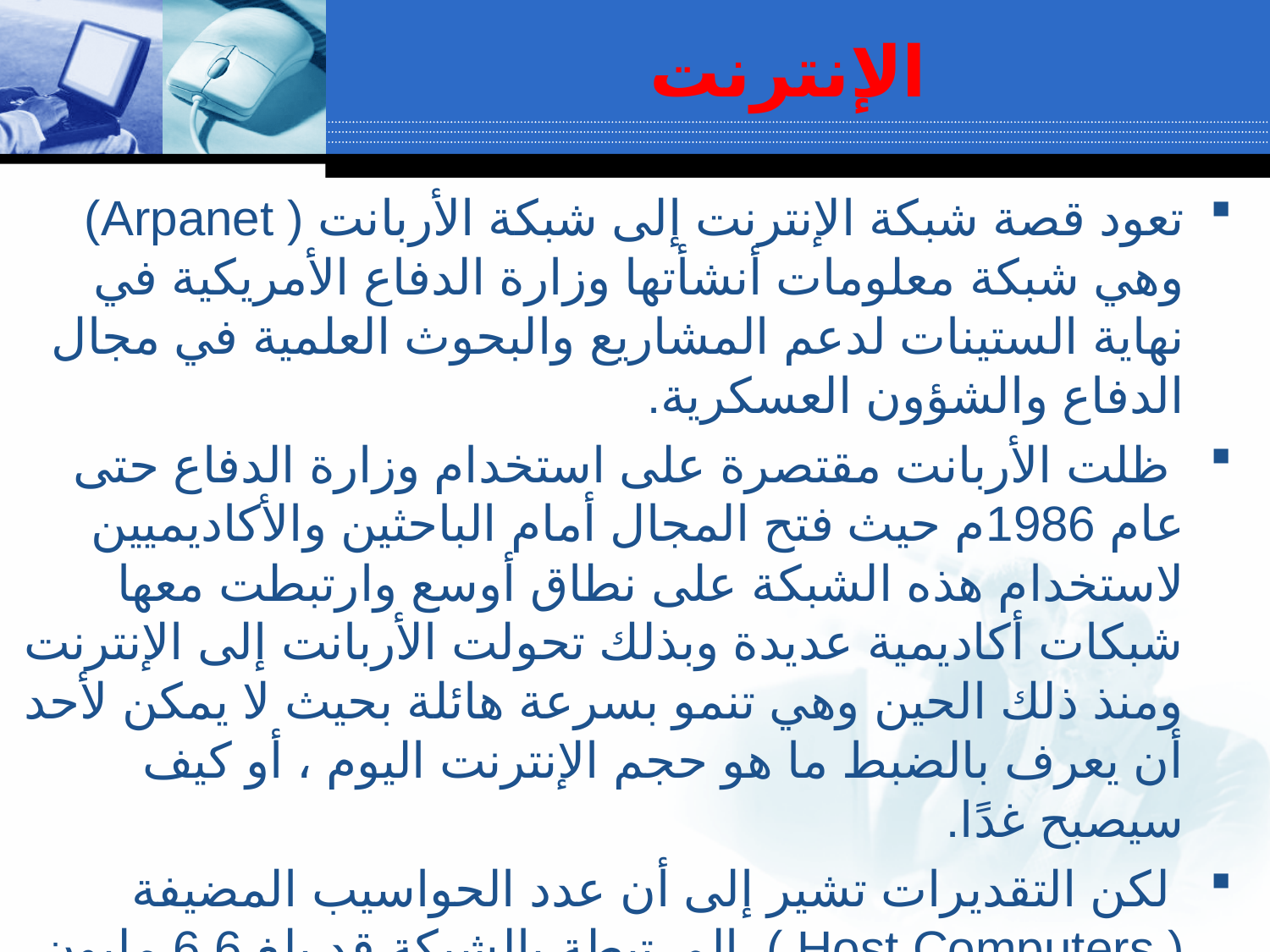

# الإنترنت
تعود قصة شبكة الإنترنت إلى شبكة الأربانت ( Arpanet)  وهي شبكة معلومات أنشأتها وزارة الدفاع الأمريكية في نهاية الستينات لدعم المشاريع والبحوث العلمية في مجال الدفاع والشؤون العسكرية.
 ظلت الأربانت مقتصرة على استخدام وزارة الدفاع حتى عام 1986م حيث فتح المجال أمام الباحثين والأكاديميين لاستخدام هذه الشبكة على نطاق أوسع وارتبطت معها شبكات أكاديمية عديدة وبذلك تحولت الأربانت إلى الإنترنت ومنذ ذلك الحين وهي تنمو بسرعة هائلة بحيث لا يمكن لأحد أن يعرف بالضبط ما هو حجم الإنترنت اليوم ، أو كيف سيصبح غدًا.
 لكن التقديرات تشير إلى أن عدد الحواسيب المضيفة ( Host Computers )  المرتبطة بالشبكة قد بلغ 6.6 مليون بينما يُقدرعدد مستخدمي الشبكة بحوالي 345 مليون ، ومن المتوقع أن يصل عدد المستخدمين في عام 2005م إلى أكثر من مليار مستخدم.